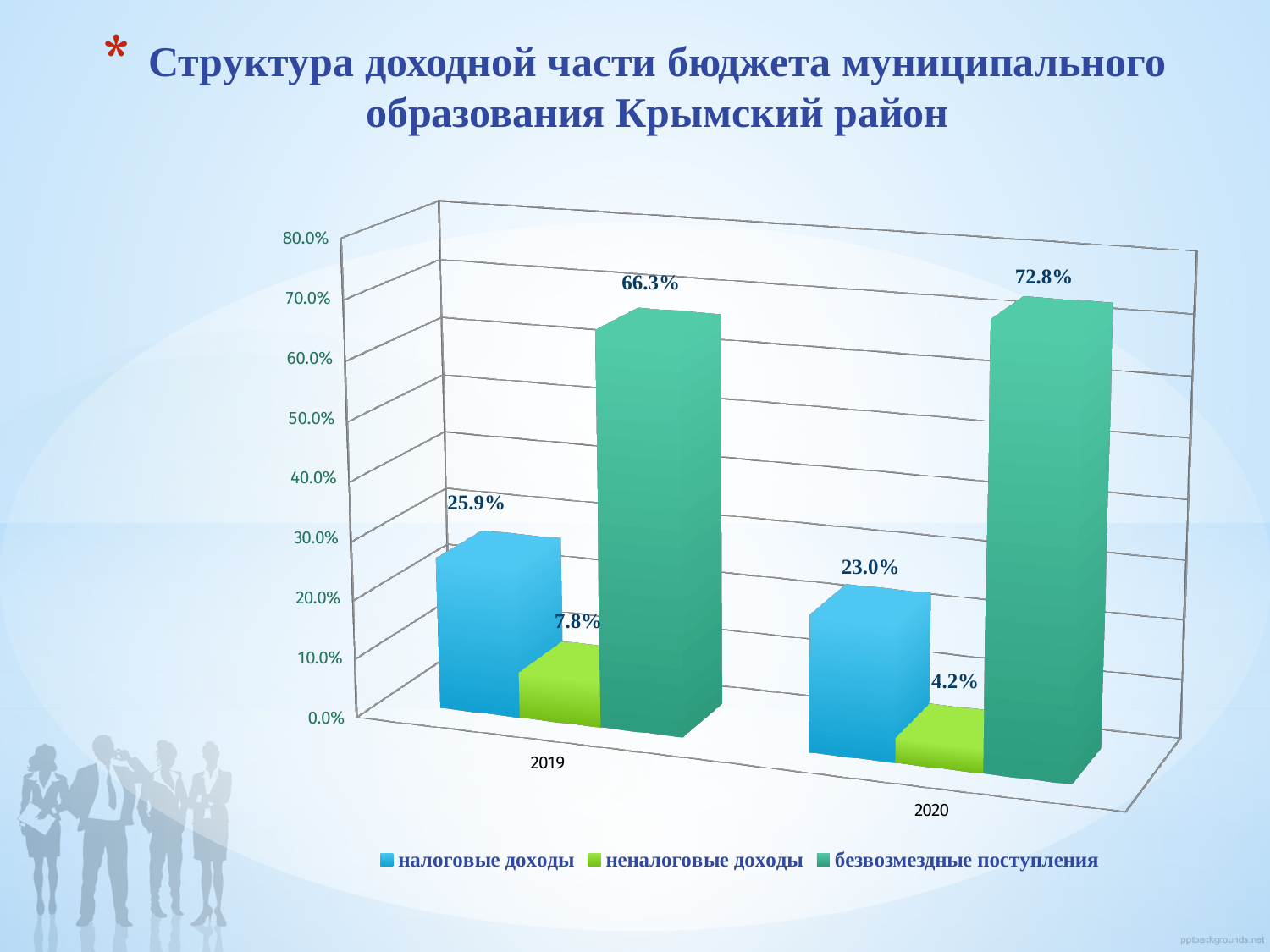

# Структура доходной части бюджета муниципального образования Крымский район

[unsupported chart]